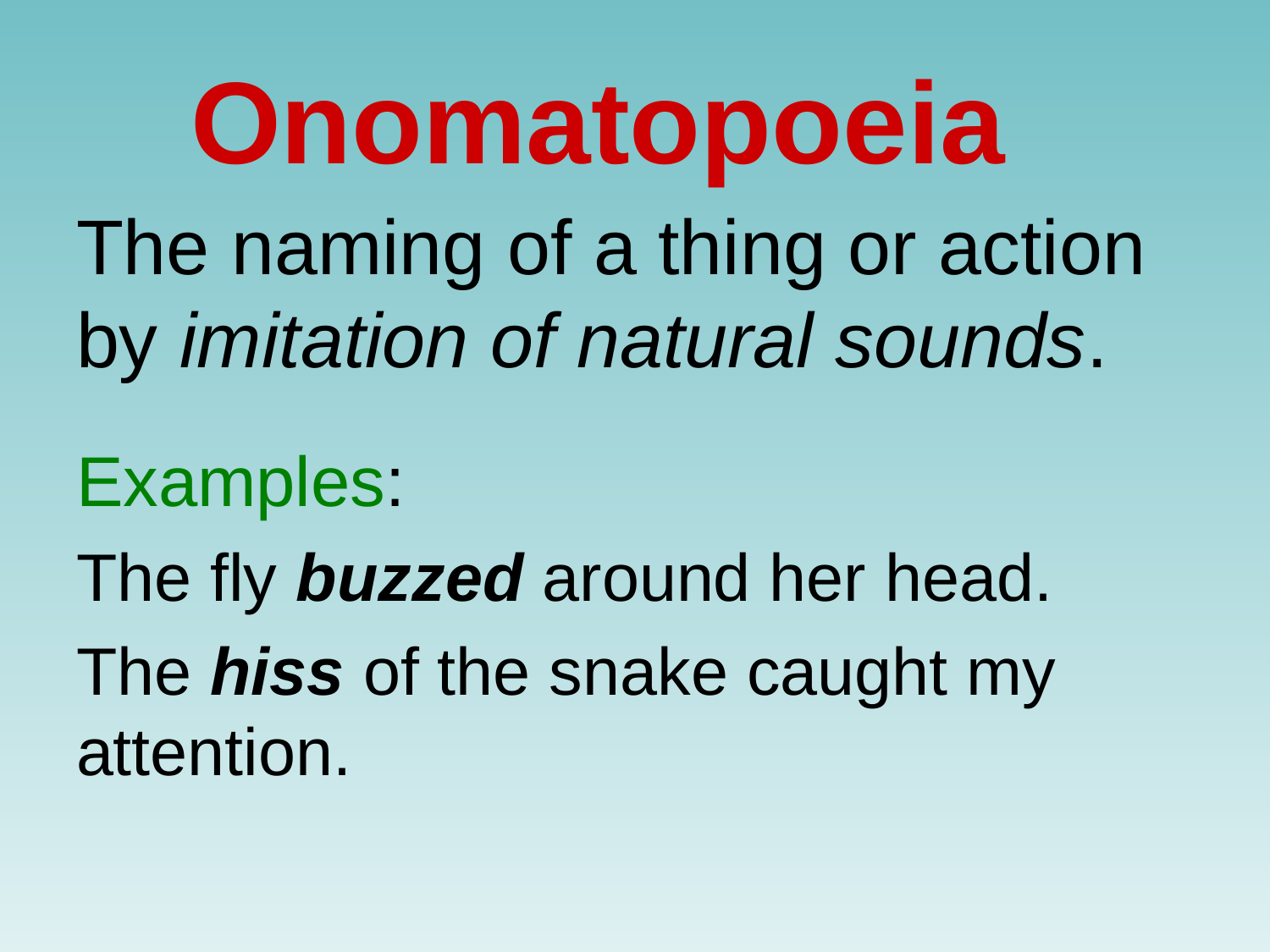

# Onomatopoeia
The naming of a thing or action by imitation of natural sounds.

Examples:
The fly buzzed around her head.
The hiss of the snake caught my attention.